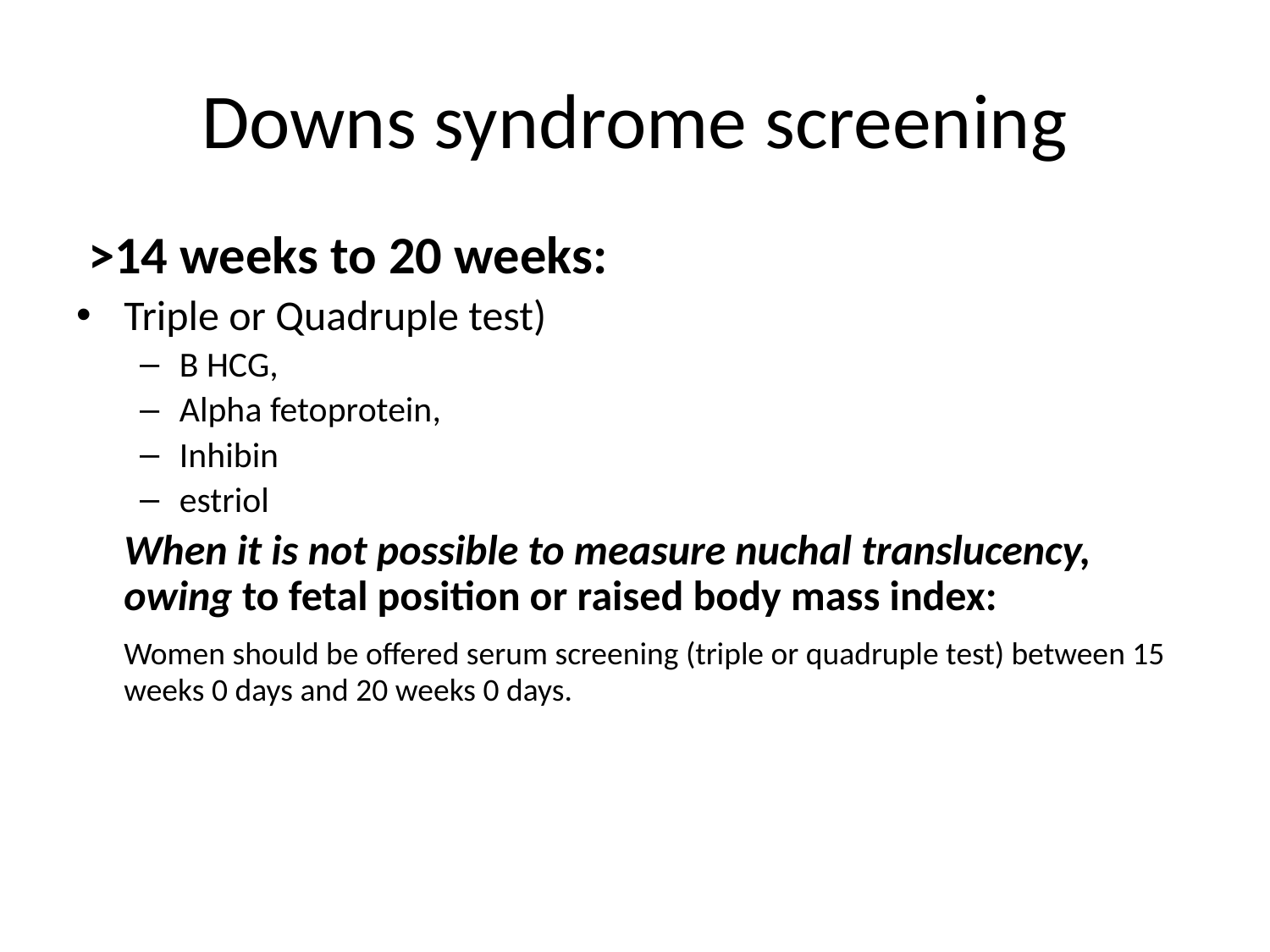

Downs syndrome screening
 >14 weeks to 20 weeks:
Triple or Quadruple test)
B HCG,
Alpha fetoprotein,
Inhibin
estriol
 	When it is not possible to measure nuchal translucency, owing to fetal position or raised body mass index:
	Women should be offered serum screening (triple or quadruple test) between 15 weeks 0 days and 20 weeks 0 days.